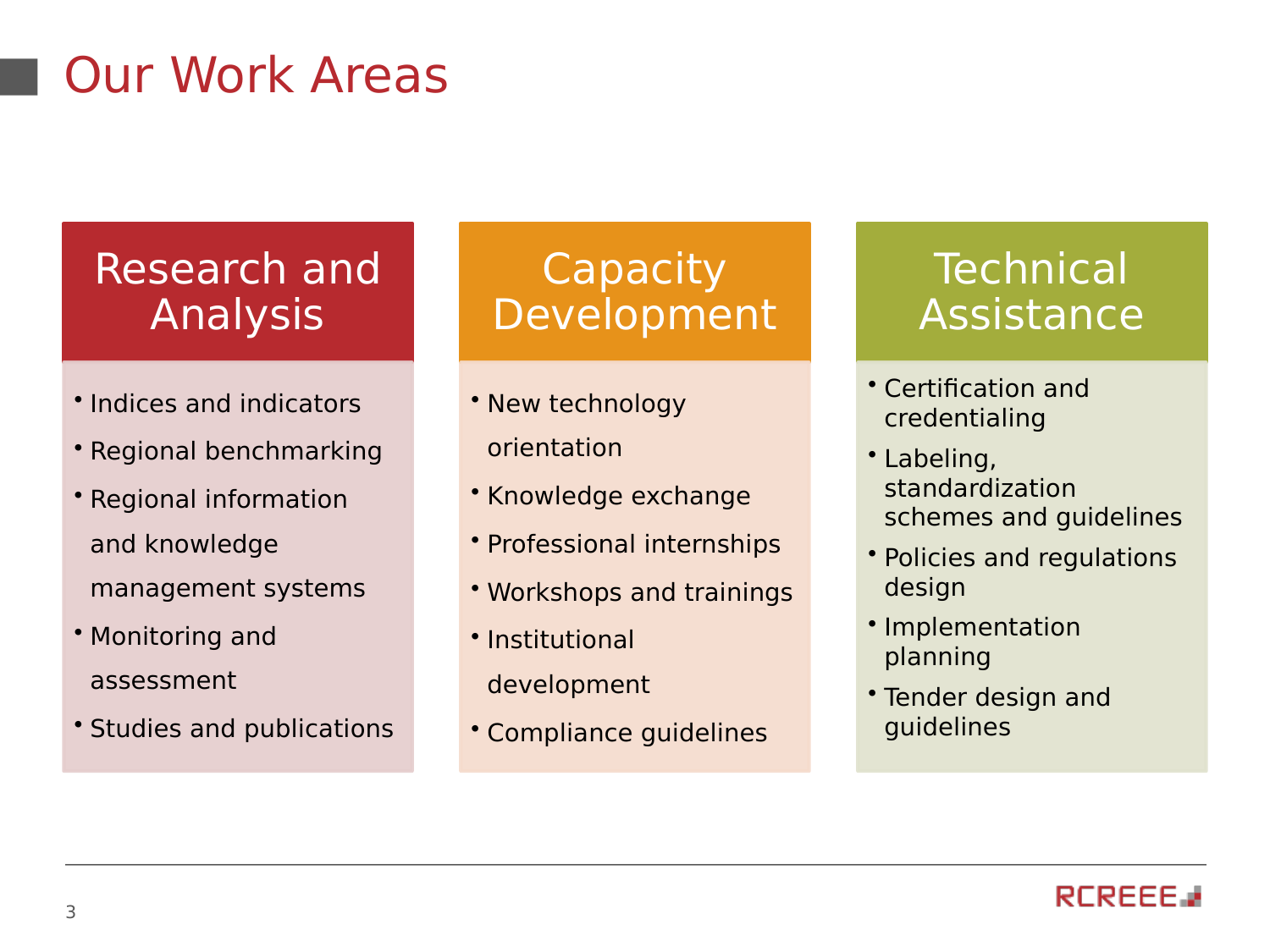

# Our Work Areas
Research and Analysis
Indices and indicators
Regional benchmarking
Regional information and knowledge management systems
Monitoring and  assessment
Studies and publications
Capacity Development
New technology orientation
Knowledge exchange
Professional internships
Workshops and trainings
Institutional development
Compliance guidelines
Technical Assistance
Certification and credentialing
Labeling, standardization schemes and guidelines
Policies and regulations design
Implementation planning
Tender design and guidelines